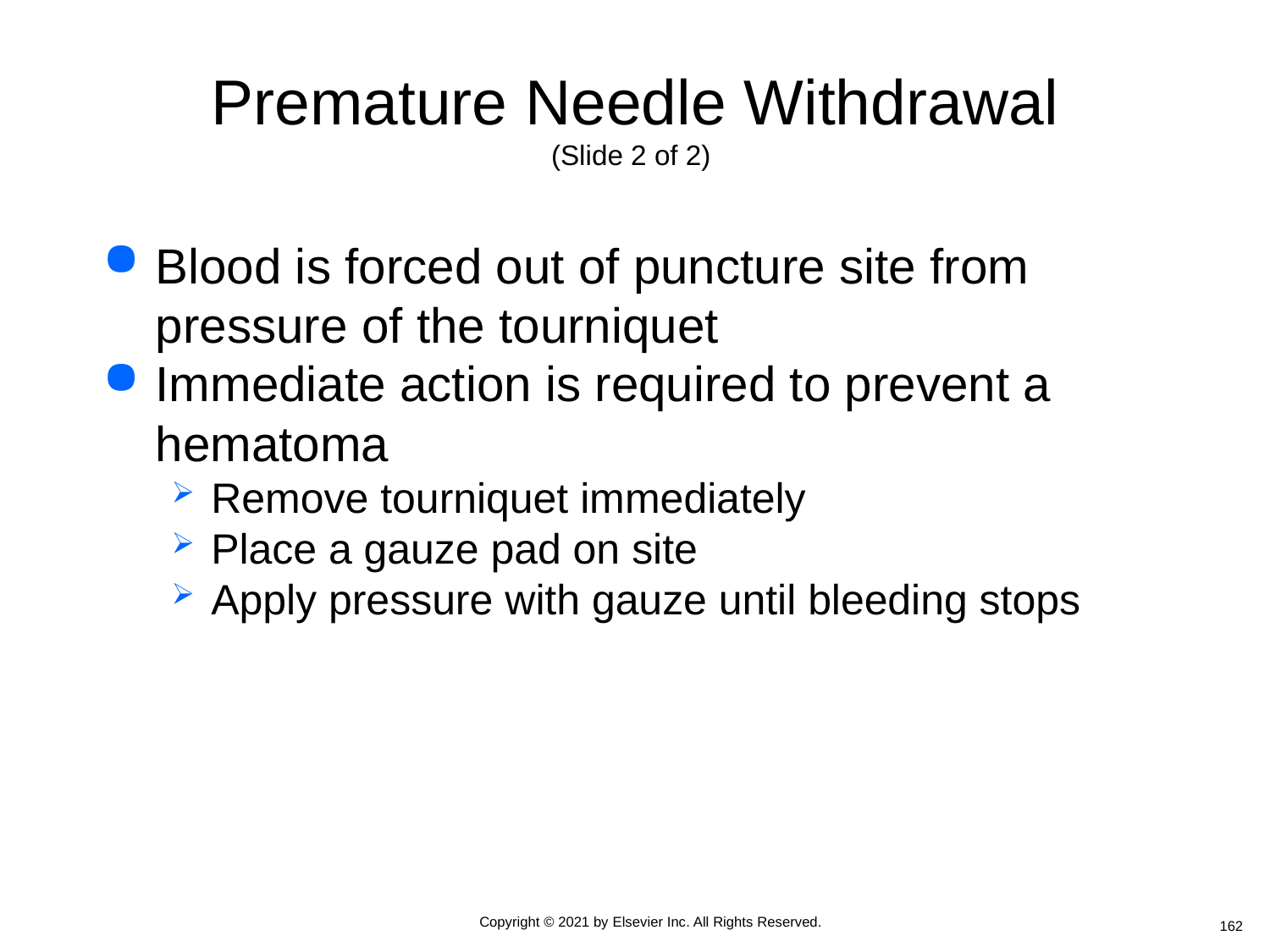

# Premature Needle Withdrawal (Slide 2 of 2)
Blood is forced out of puncture site from pressure of the tourniquet
Immediate action is required to prevent a hematoma
Remove tourniquet immediately
Place a gauze pad on site
Apply pressure with gauze until bleeding stops

162